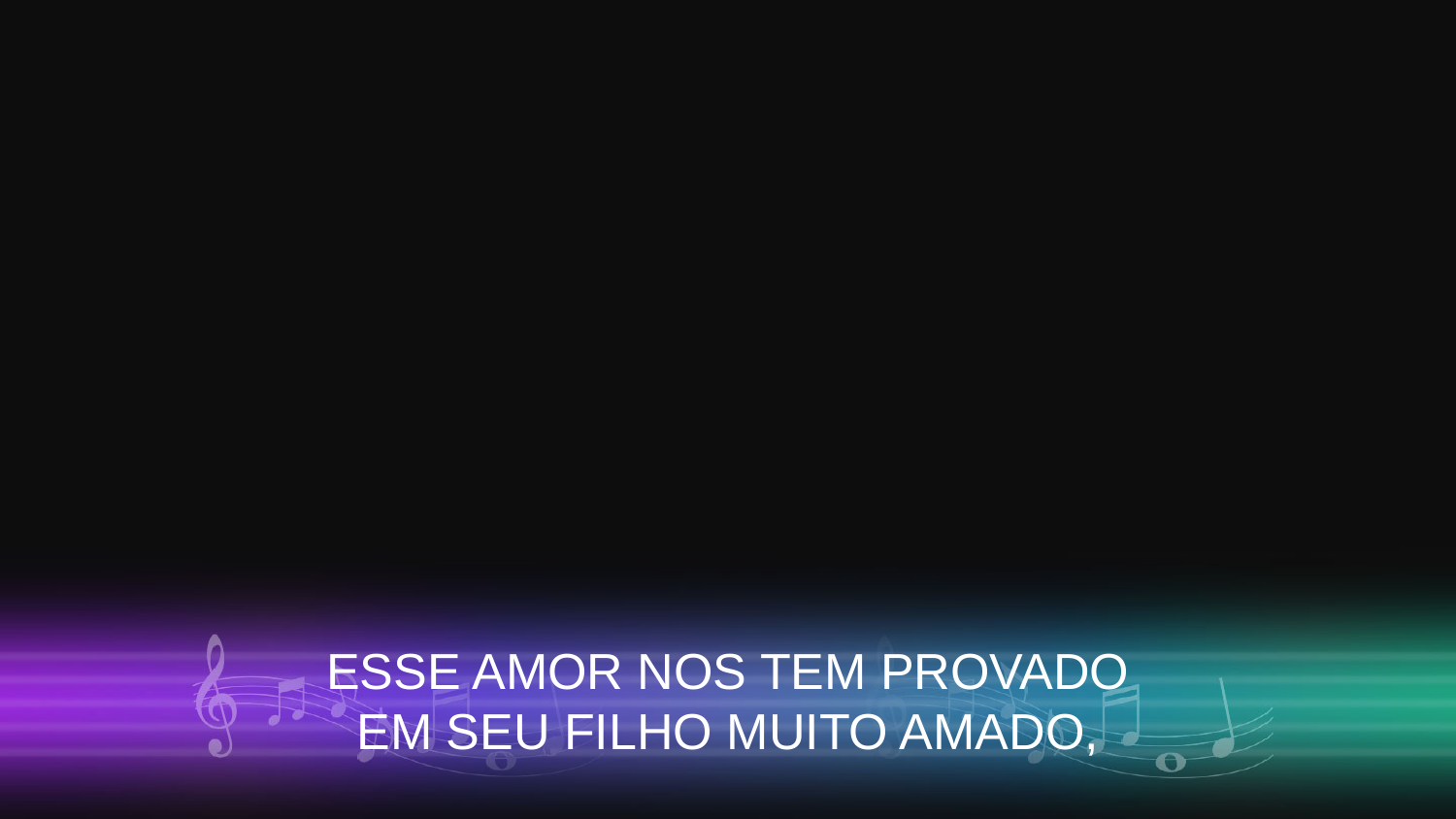

ESSE AMOR NOS TEM PROVADO
EM SEU FILHO MUITO AMADO,